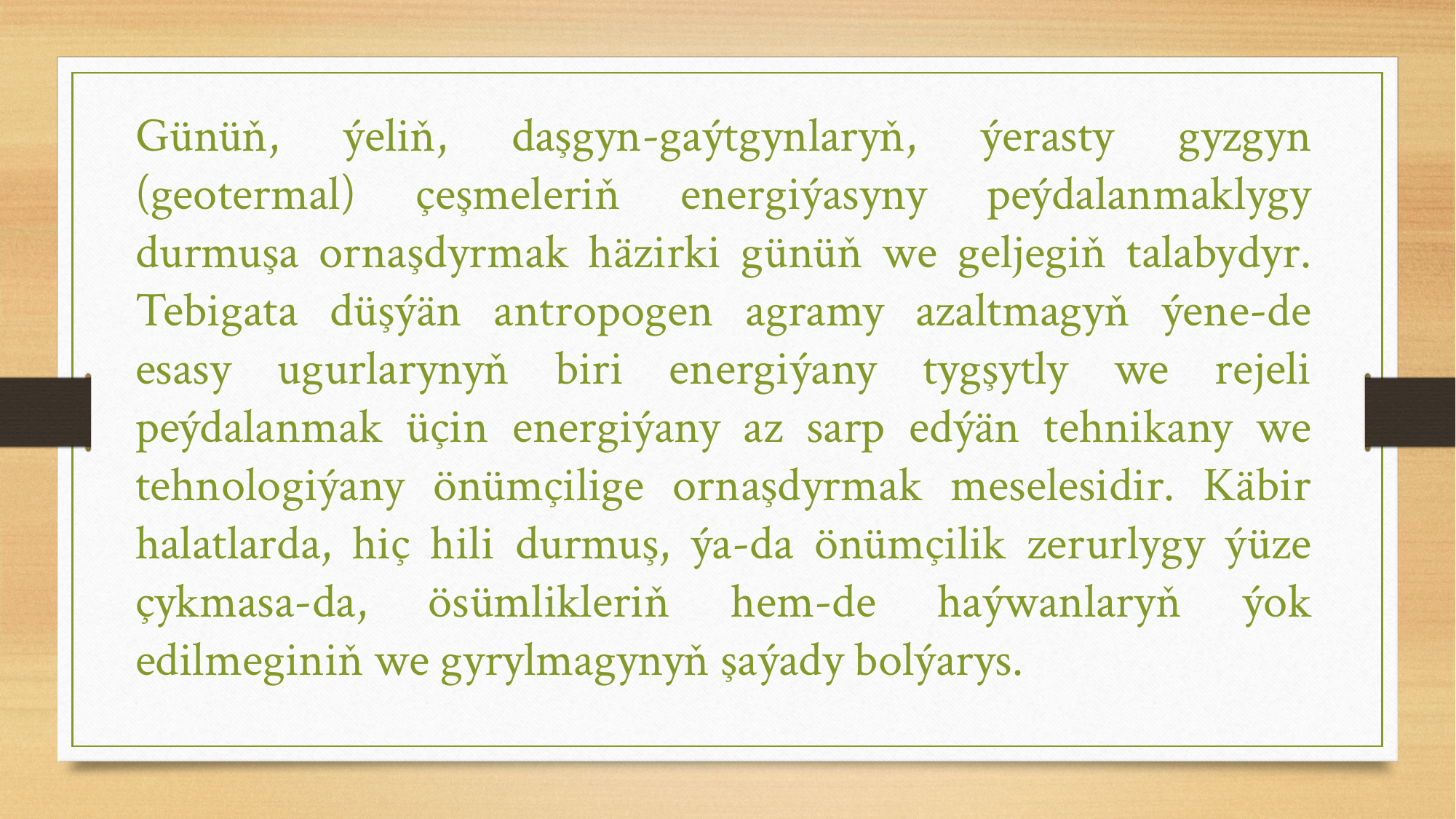

Günüň, ýeliň, daşgyn-gaýtgynlaryň, ýerasty gyzgyn (geotermal) çeşmeleriň energiýasyny peýdalanmaklygy durmuşa ornaşdyrmak häzirki günüň we geljegiň talabydyr. Tebigata düşýän antropogen agramy azaltmagyň ýene-de esasy ugurlarynyň biri energiýany tygşytly we rejeli peýdalanmak üçin energiýany az sarp edýän tehnikany we tehnologiýany önümçilige ornaşdyrmak meselesidir. Käbir halatlarda, hiç hili durmuş, ýa-da önümçilik zerurlygy ýüze çykmasa-da, ösümlikleriň hem-de haýwanlaryň ýok edilmeginiň we gyrylmagynyň şaýady bolýarys.